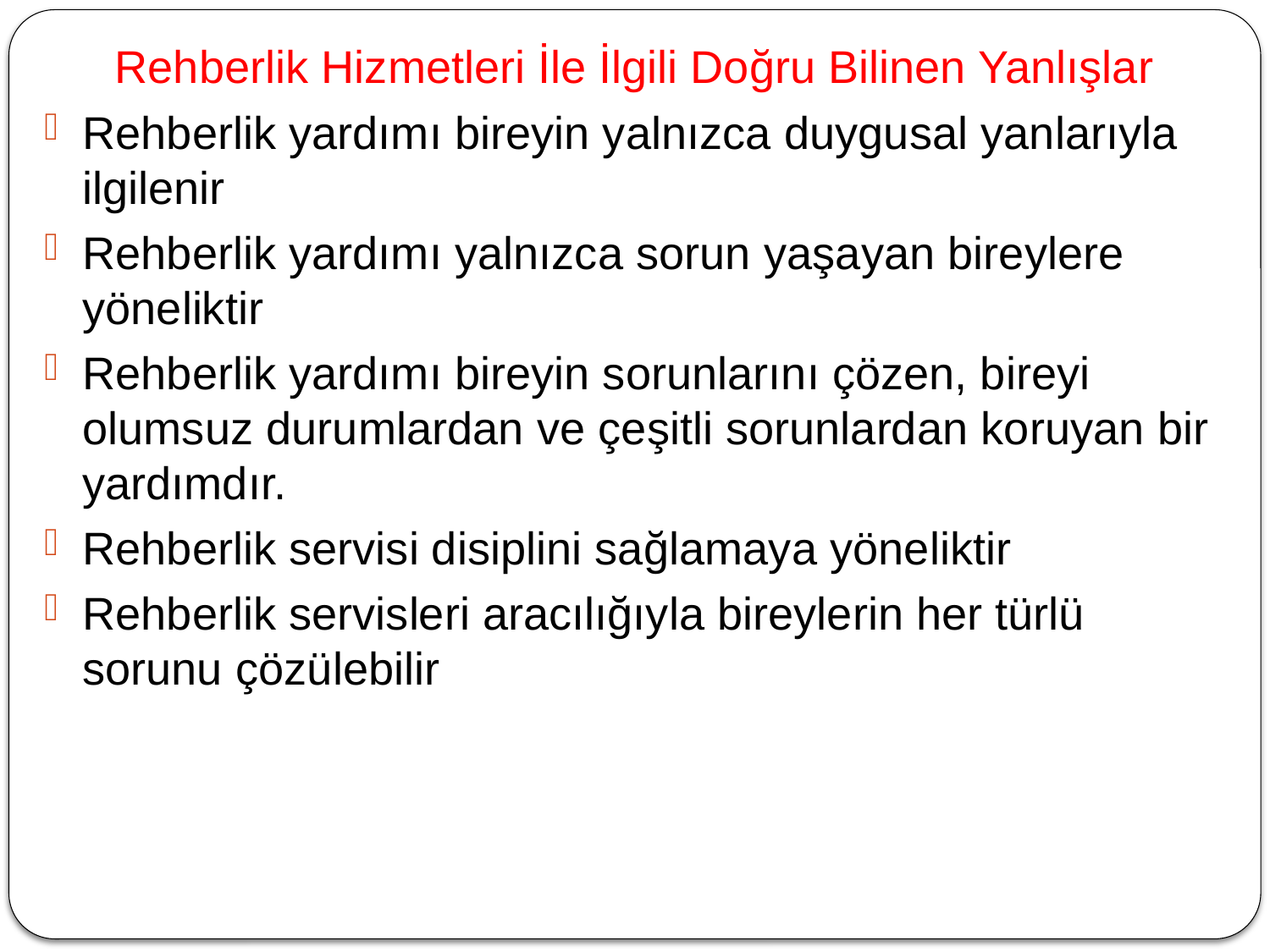

Rehberlik Hizmetleri İle İlgili Doğru Bilinen Yanlışlar
Rehberlik yardımı bireyin yalnızca duygusal yanlarıyla ilgilenir
Rehberlik yardımı yalnızca sorun yaşayan bireylere yöneliktir
Rehberlik yardımı bireyin sorunlarını çözen, bireyi olumsuz durumlardan ve çeşitli sorunlardan koruyan bir yardımdır.
Rehberlik servisi disiplini sağlamaya yöneliktir
Rehberlik servisleri aracılığıyla bireylerin her türlü sorunu çözülebilir